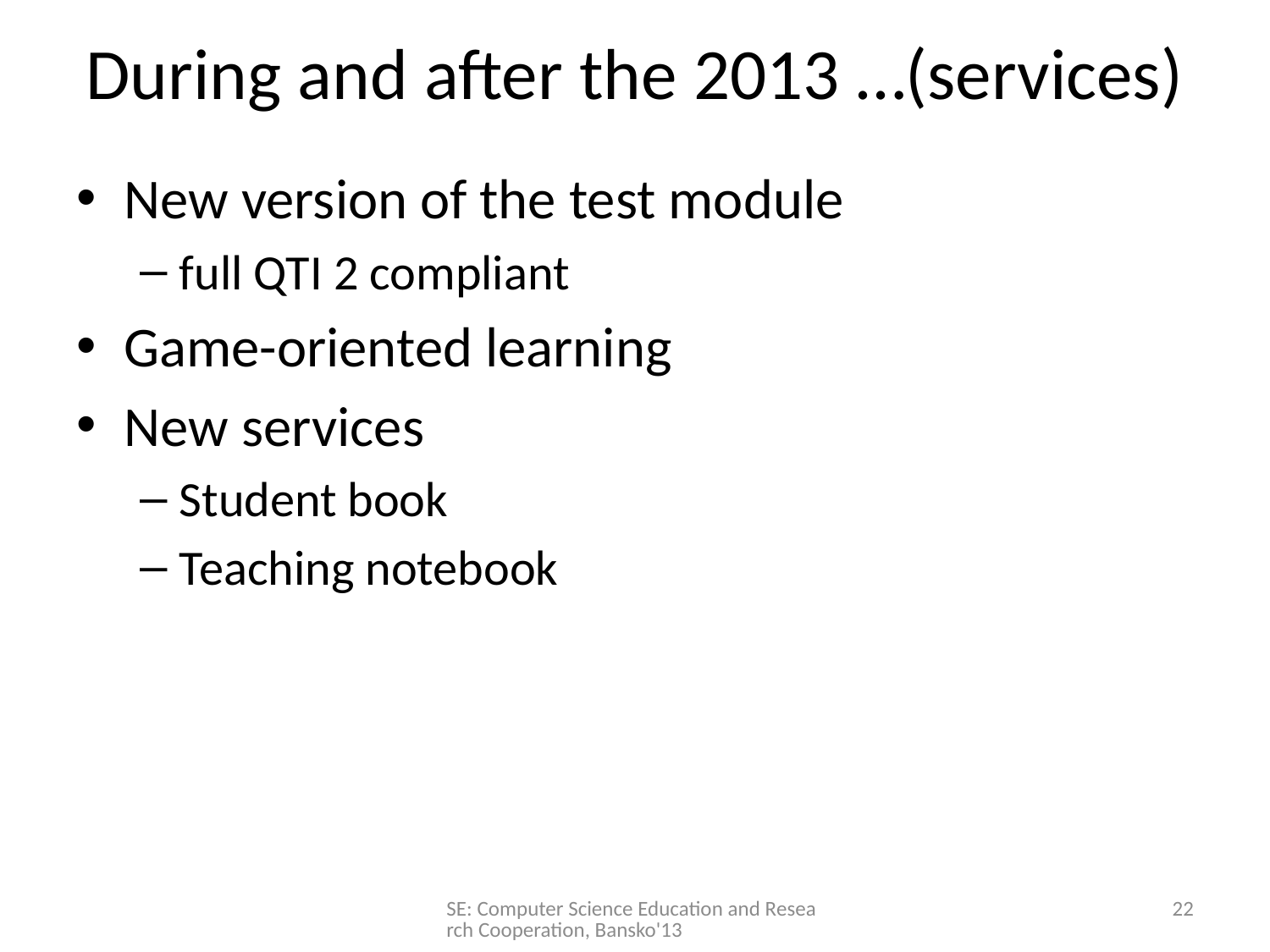

# During and after the 2013 …(services)
New version of the test module
full QTI 2 compliant
Game-oriented learning
New services
Student book
Teaching notebook
SE: Computer Science Education and Research Cooperation, Bansko'13
22